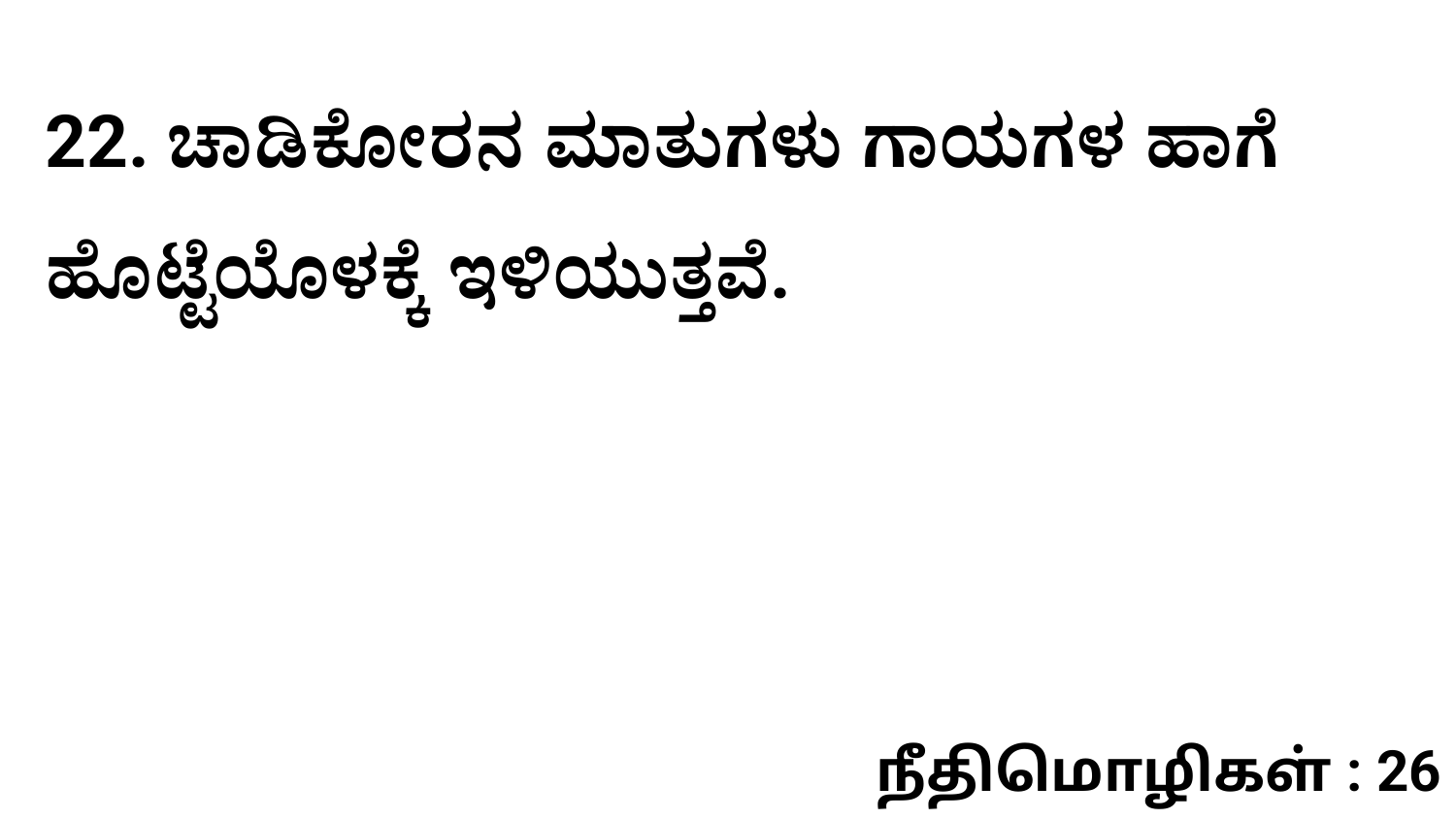

22. ಚಾಡಿಕೋರನ ಮಾತುಗಳು ಗಾಯಗಳ ಹಾಗೆ ಹೊಟ್ಟೆಯೊಳಕ್ಕೆ ಇಳಿಯುತ್ತವೆ.
நீதிமொழிகள் : 26